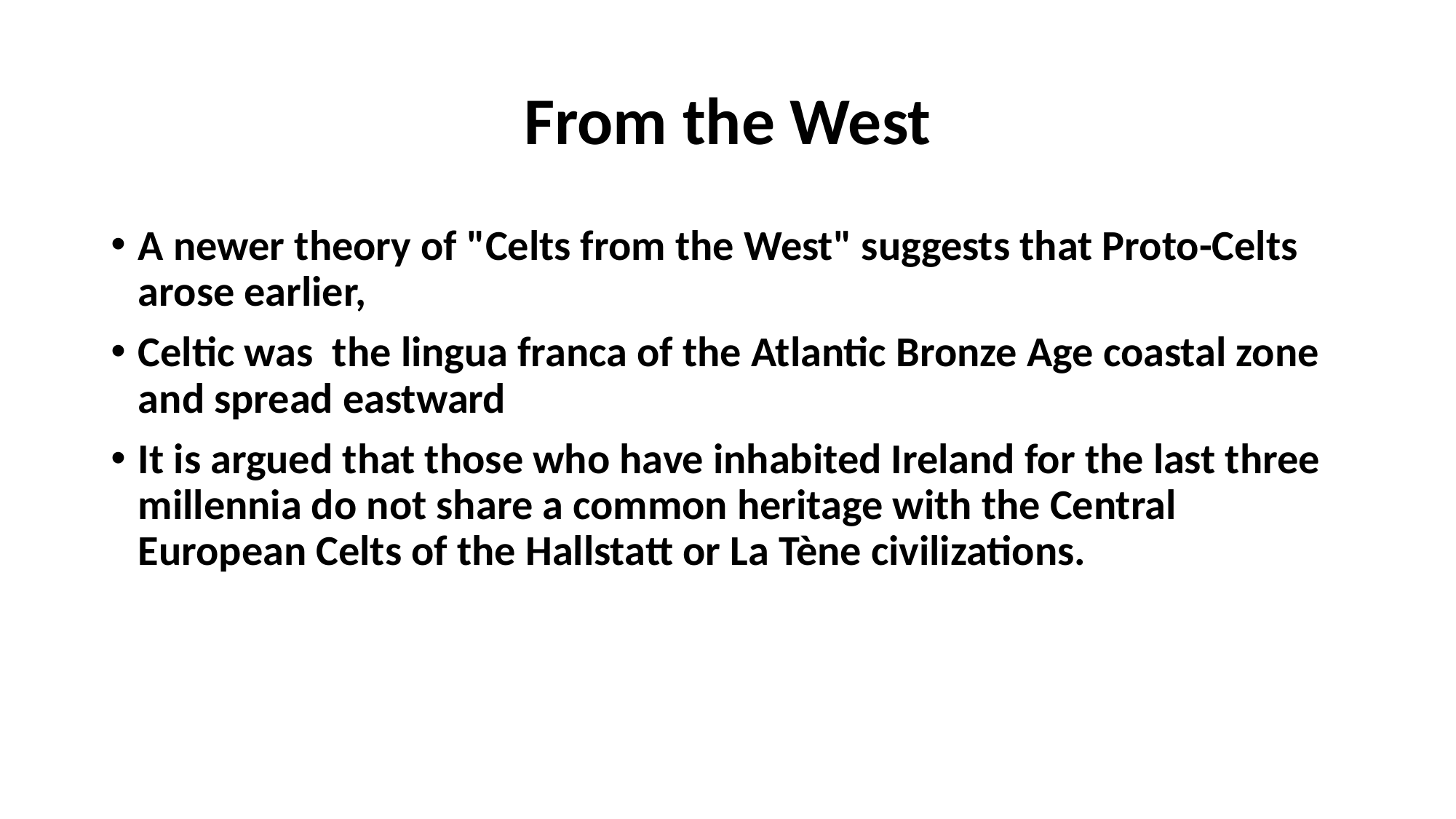

# From the West
A newer theory of "Celts from the West" suggests that Proto-Celts arose earlier,
Celtic was  the lingua franca of the Atlantic Bronze Age coastal zone and spread eastward
It is argued that those who have inhabited Ireland for the last three millennia do not share a common heritage with the Central European Celts of the Hallstatt or La Tène civilizations.